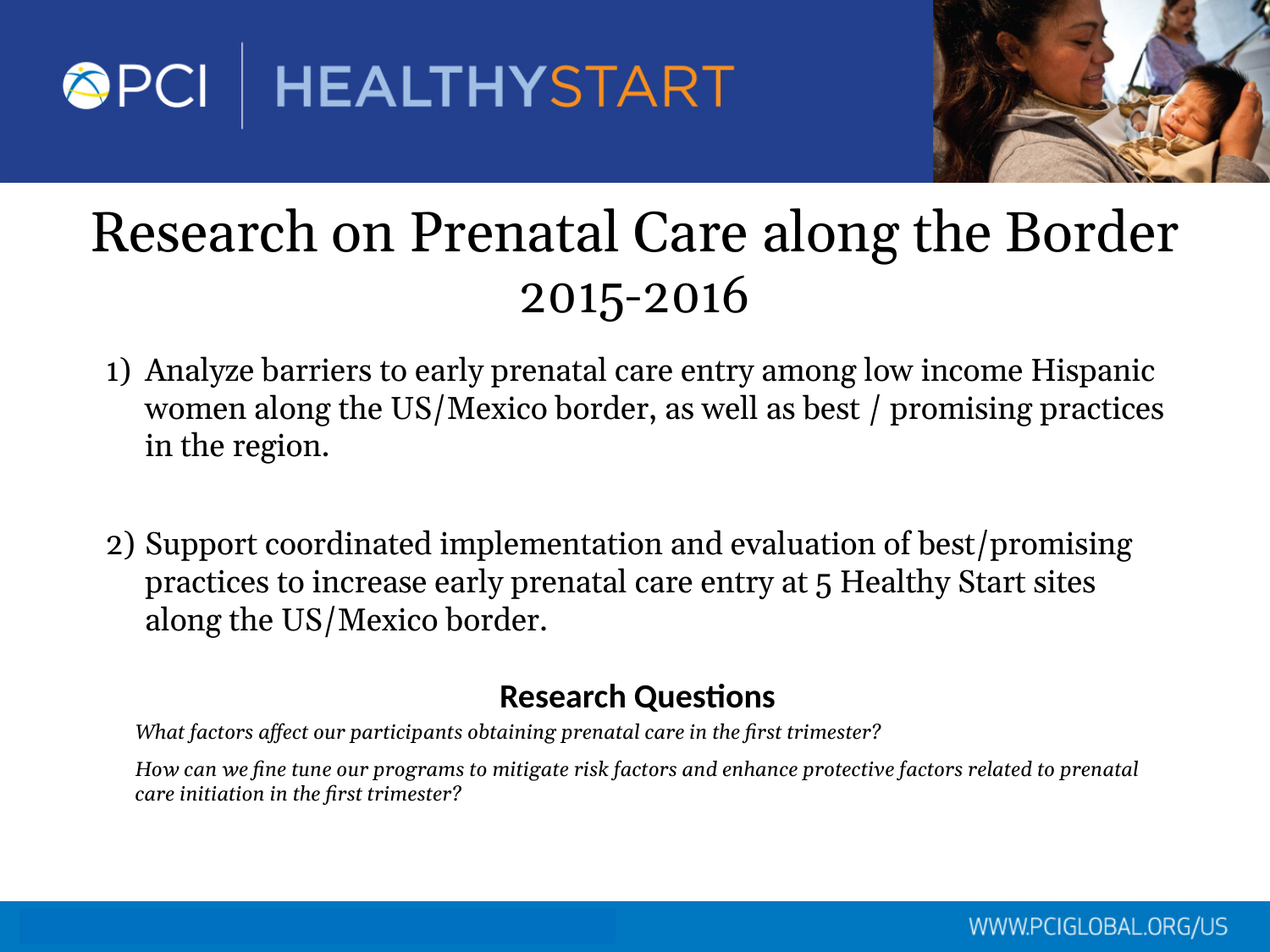

# Research on Prenatal Care along the Border 2015-2016
Analyze barriers to early prenatal care entry among low income Hispanic women along the US/Mexico border, as well as best / promising practices in the region.

Support coordinated implementation and evaluation of best/promising practices to increase early prenatal care entry at 5 Healthy Start sites along the US/Mexico border.

Research Questions
What factors affect our participants obtaining prenatal care in the first trimester?

How can we fine tune our programs to mitigate risk factors and enhance protective factors related to prenatal care initiation in the first trimester?